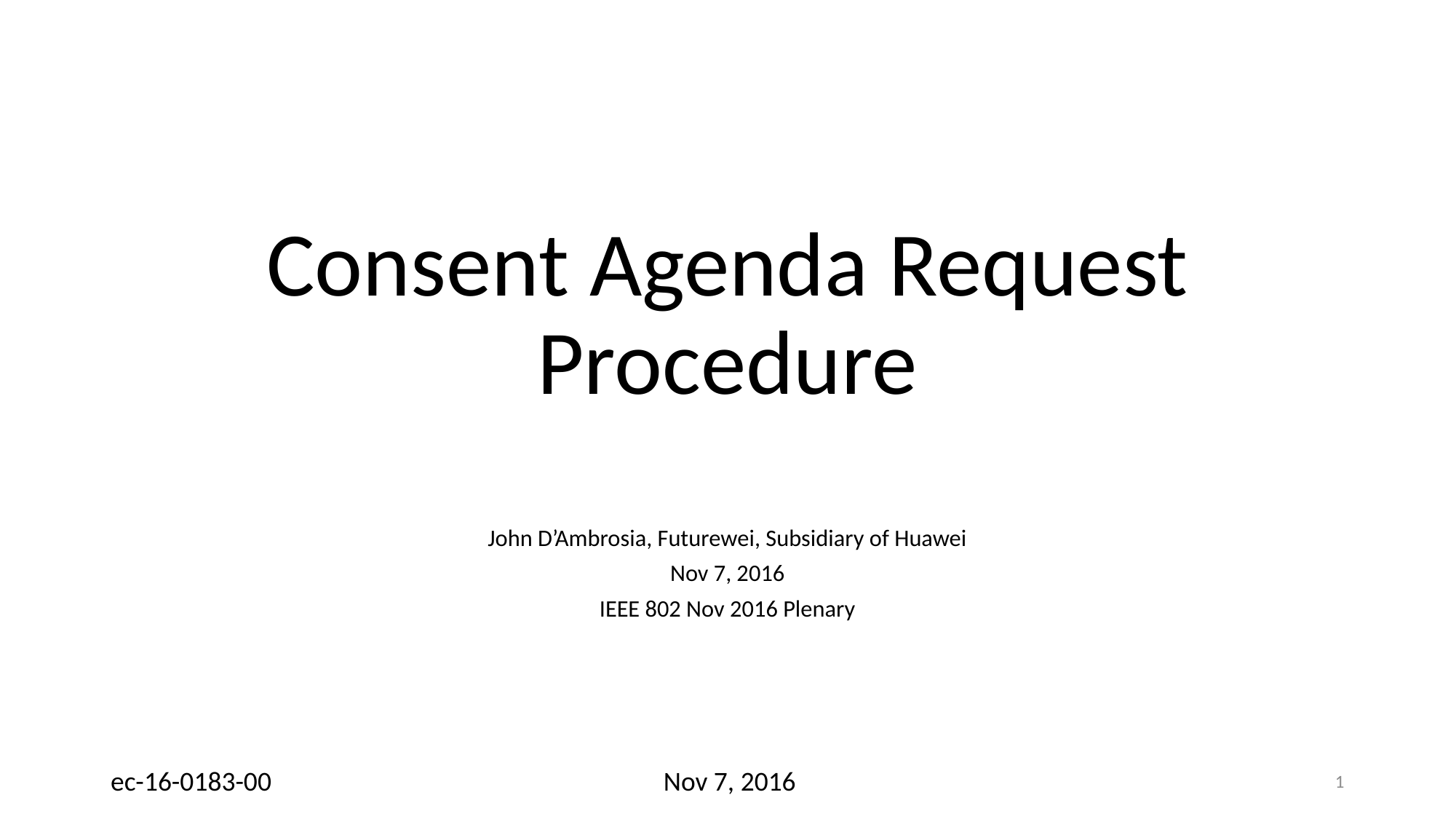

# Consent Agenda Request Procedure
John D’Ambrosia, Futurewei, Subsidiary of Huawei
Nov 7, 2016
IEEE 802 Nov 2016 Plenary
1